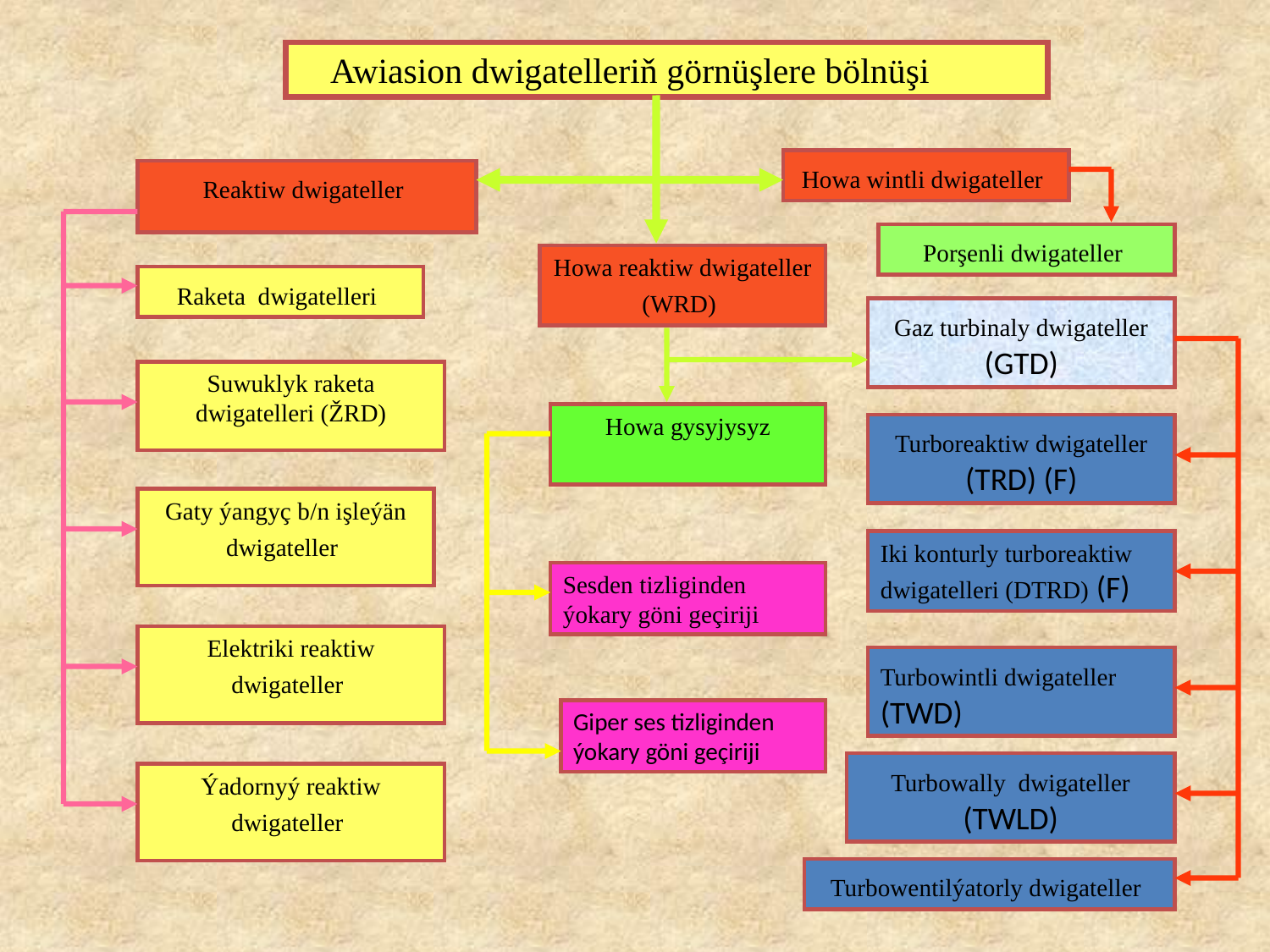

Awiasion dwigatelleriň görnüşlere bölnüşi

Howa wintli dwigateller
Reaktiw dwigateller

Porşenli dwigateller
Howa reaktiw dwigateller (WRD)
Raketa  dwigatelleri

Gaz turbinaly dwigateller (GTD)

Suwuklyk raketa dwigatelleri (ŽRD)

Howa gysyjysyz

Turboreaktiw dwigateller (TRD) (F)

Gaty ýangyç b/n işleýän dwigateller

Iki konturly turboreaktiw dwigatelleri (DTRD) (F)
Sesden tizliginden ýokary göni geçiriji

Elektriki reaktiw dwigateller

Turbowintli dwigateller (TWD)

Giper ses tizliginden ýokary göni geçiriji

Turbowally  dwigateller (TWLD)
Ýadornyý reaktiw dwigateller

Turbowentilýatorly dwigateller